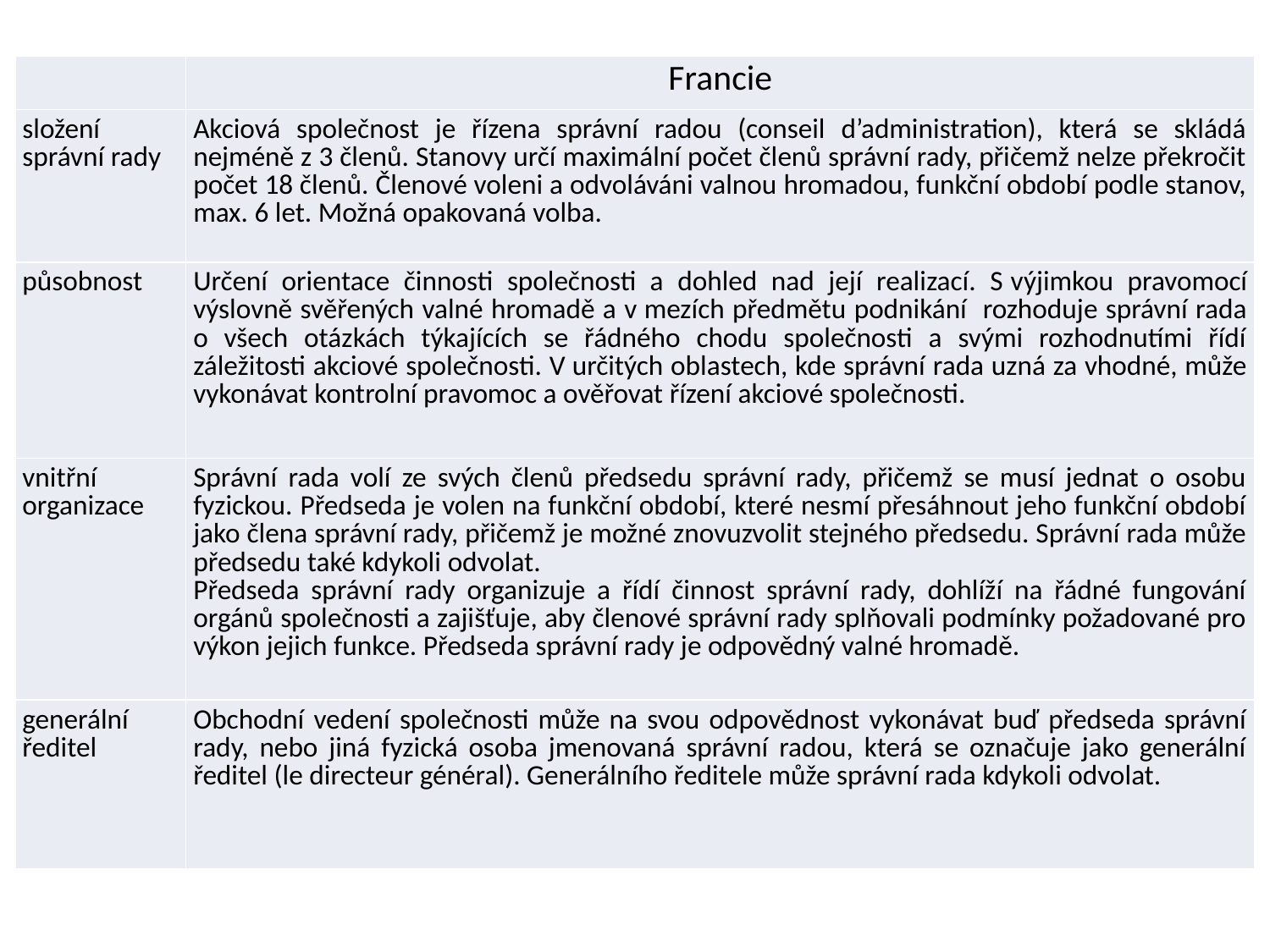

|  | Francie |
| --- | --- |
| složení správní rady | Akciová společnost je řízena správní radou (conseil d’administration), která se skládá nejméně z 3 členů. Stanovy určí maximální počet členů správní rady, přičemž nelze překročit počet 18 členů. Členové voleni a odvoláváni valnou hromadou, funkční období podle stanov, max. 6 let. Možná opakovaná volba. |
| působnost | Určení orientace činnosti společnosti a dohled nad její realizací. S výjimkou pravomocí výslovně svěřených valné hromadě a v mezích předmětu podnikání rozhoduje správní rada o všech otázkách týkajících se řádného chodu společnosti a svými rozhodnutími řídí záležitosti akciové společnosti. V určitých oblastech, kde správní rada uzná za vhodné, může vykonávat kontrolní pravomoc a ověřovat řízení akciové společnosti. |
| vnitřní organizace | Správní rada volí ze svých členů předsedu správní rady, přičemž se musí jednat o osobu fyzickou. Předseda je volen na funkční období, které nesmí přesáhnout jeho funkční období jako člena správní rady, přičemž je možné znovuzvolit stejného předsedu. Správní rada může předsedu také kdykoli odvolat. Předseda správní rady organizuje a řídí činnost správní rady, dohlíží na řádné fungování orgánů společnosti a zajišťuje, aby členové správní rady splňovali podmínky požadované pro výkon jejich funkce. Předseda správní rady je odpovědný valné hromadě. |
| generální ředitel | Obchodní vedení společnosti může na svou odpovědnost vykonávat buď předseda správní rady, nebo jiná fyzická osoba jmenovaná správní radou, která se označuje jako generální ředitel (le directeur général). Generálního ředitele může správní rada kdykoli odvolat. |